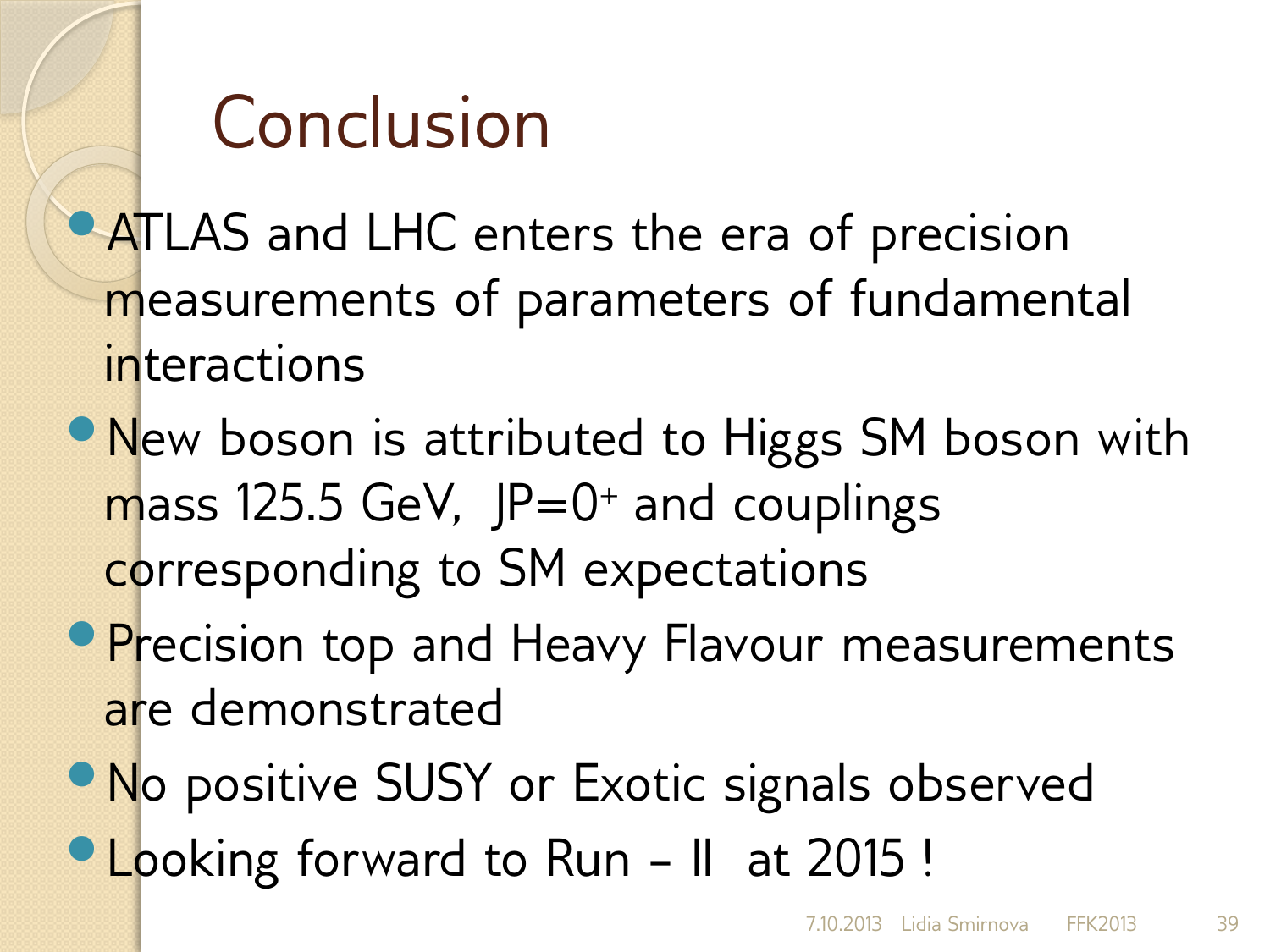

# Conclusion
ATLAS and LHC enters the era of precision measurements of parameters of fundamental interactions
New boson is attributed to Higgs SM boson with mass 125.5 GeV,  JP=0+ and couplings    corresponding to SM expectations
Precision top and Heavy Flavour measurements are demonstrated
No positive SUSY or Exotic signals observed
Looking forward to Run – II  at 2015 !

7.10.2013   Lidia Smirnova      FFK2013
39